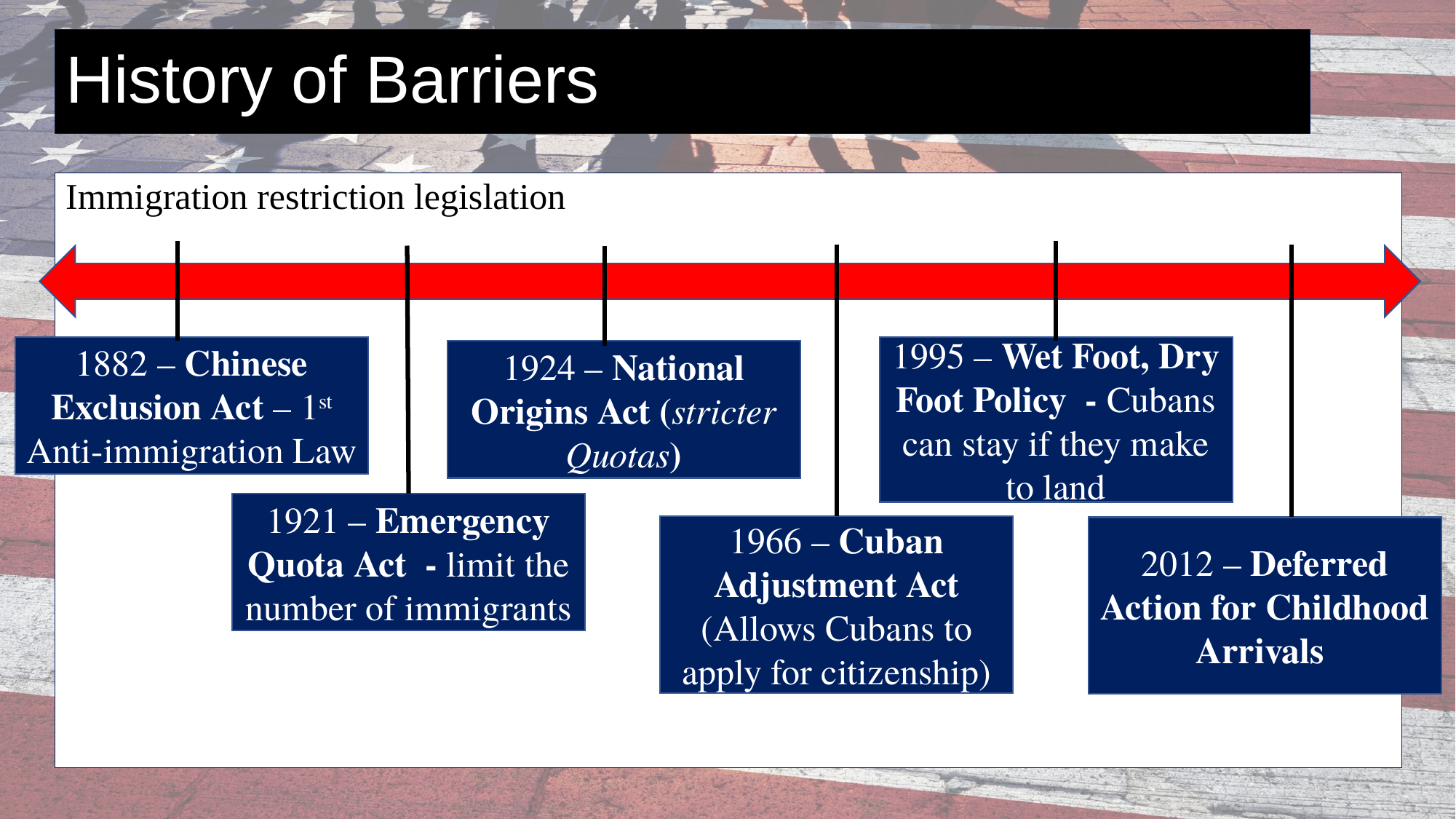

# History of Barriers
Immigration restriction legislation

1882 – Chinese Exclusion Act – 1st Anti-immigration Law
1995 – Wet Foot, Dry Foot Policy  - Cubans can stay if they make to land
1924 – National Origins Act (stricter Quotas)
1921 – Emergency Quota Act  - limit the number of immigrants
1966 – Cuban Adjustment Act (Allows Cubans to apply for citizenship)
2012 – Deferred Action for Childhood Arrivals